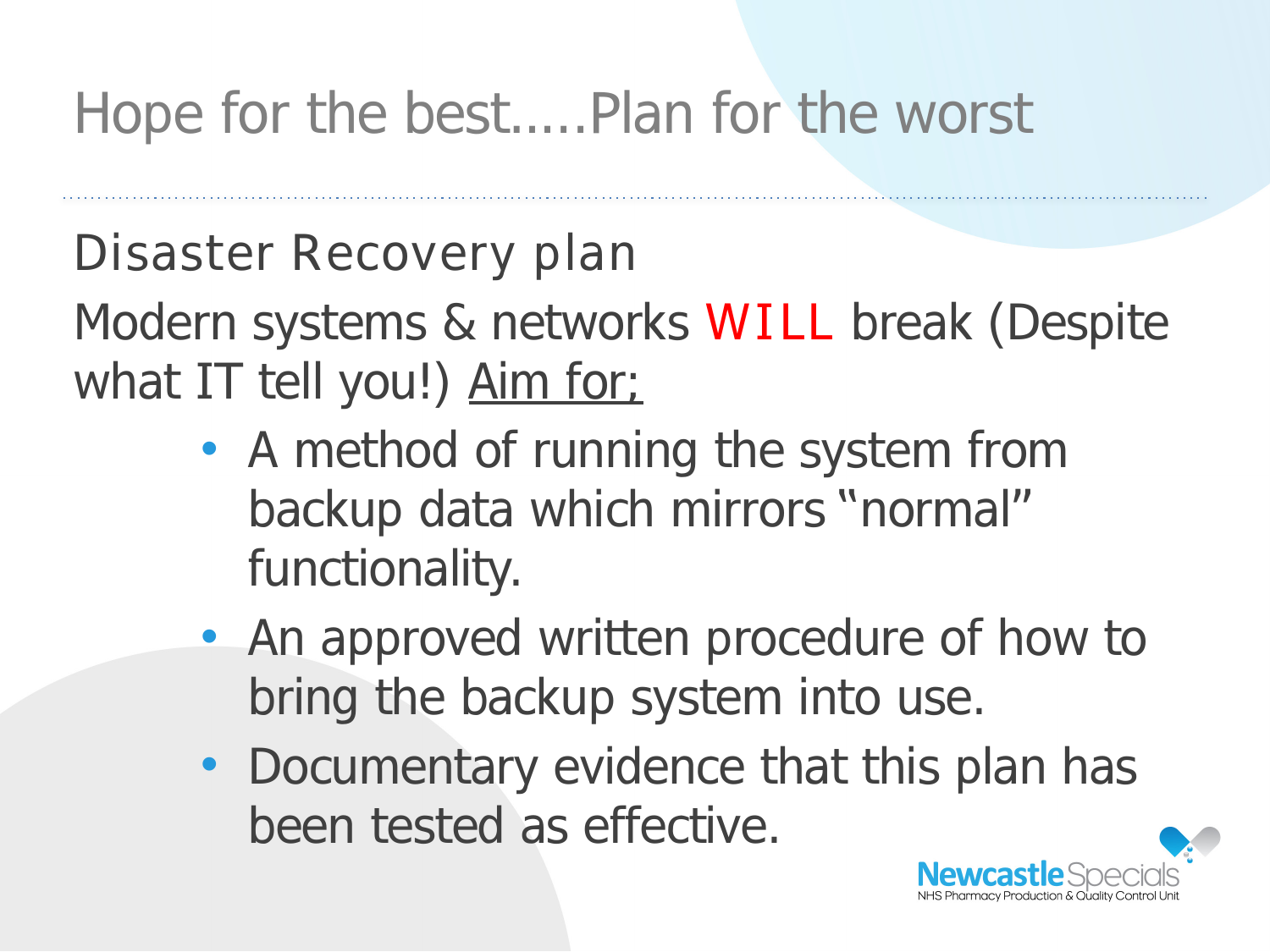

Hope for the best…..Plan for the worst
Disaster Recovery plan
Modern systems & networks WILL break (Despite what IT tell you!) Aim for;
A method of running the system from backup data which mirrors “normal” functionality.
An approved written procedure of how to bring the backup system into use.
Documentary evidence that this plan has been tested as effective.